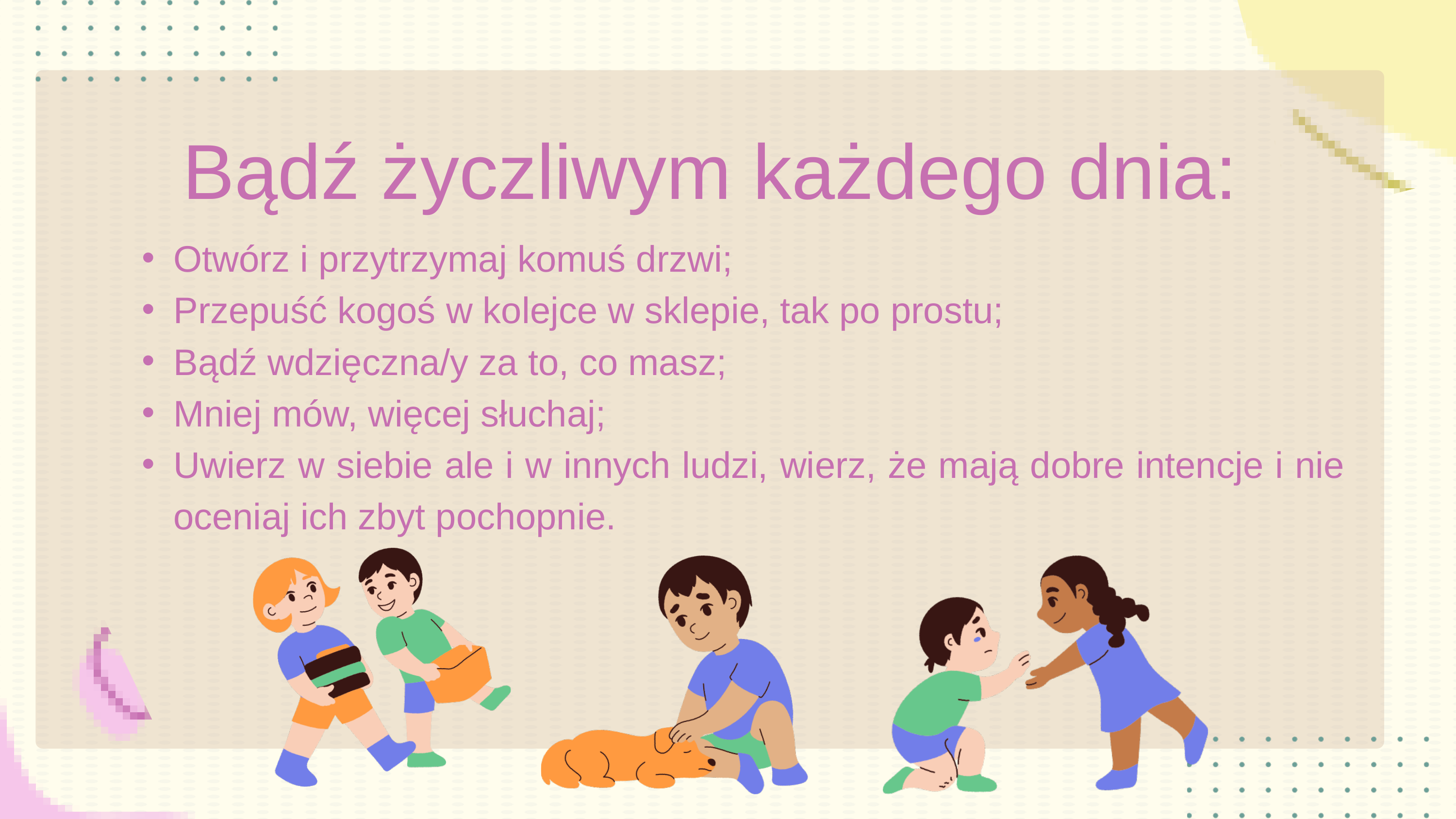

Bądź życzliwym każdego dnia:

Otwórz i przytrzymaj komuś drzwi;
Przepuść kogoś w kolejce w sklepie, tak po prostu;
Bądź wdzięczna/y za to, co masz;
Mniej mów, więcej słuchaj;
Uwierz w siebie ale i w innych ludzi, wierz, że mają dobre intencje i nie oceniaj ich zbyt pochopnie.